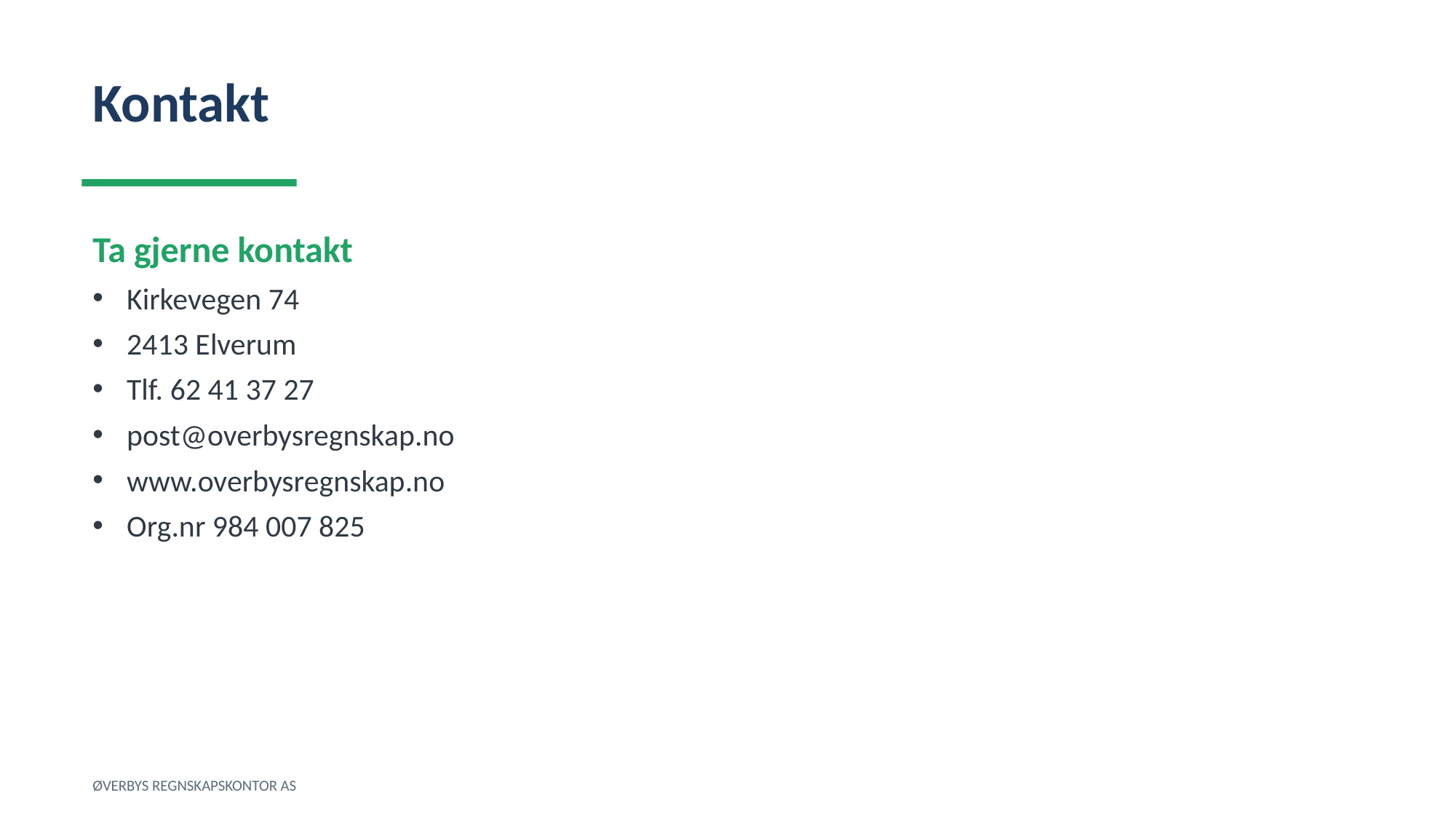

Kontakt

Ta gjerne kontakt
Kirkevegen 74
2413 Elverum
Tlf. 62 41 37 27
post@overbysregnskap.no
www.overbysregnskap.no
Org.nr 984 007 825
ØVERBYS REGNSKAPSKONTOR AS